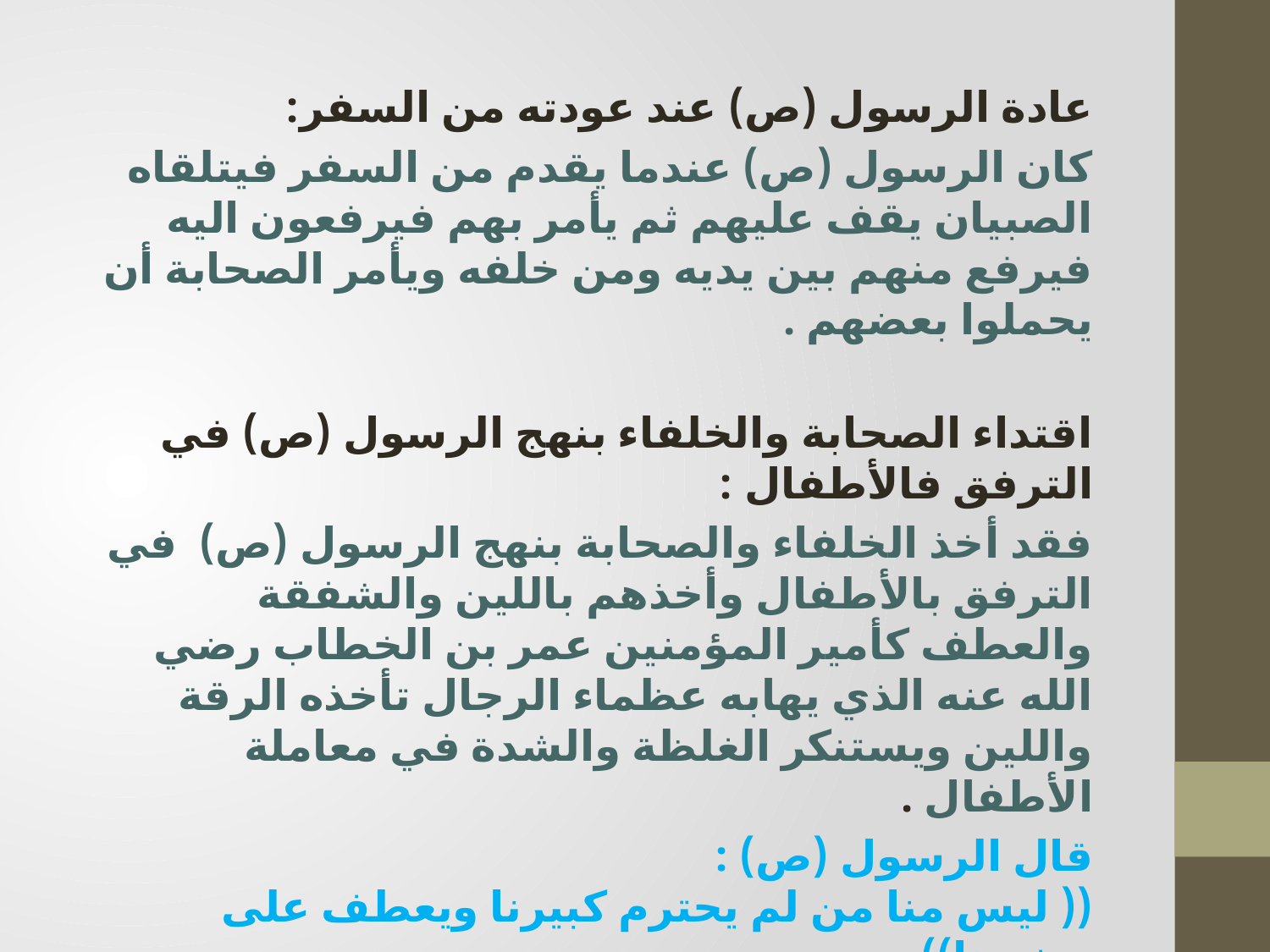

عادة الرسول (ص) عند عودته من السفر:
كان الرسول (ص) عندما يقدم من السفر فيتلقاه الصبيان يقف عليهم ثم يأمر بهم فيرفعون اليه فيرفع منهم بين يديه ومن خلفه ويأمر الصحابة أن يحملوا بعضهم .

اقتداء الصحابة والخلفاء بنهج الرسول (ص) في الترفق فالأطفال :
فقد أخذ الخلفاء والصحابة بنهج الرسول (ص)  في الترفق بالأطفال وأخذهم باللين والشفقة والعطف كأمير المؤمنين عمر بن الخطاب رضي الله عنه الذي يهابه عظماء الرجال تأخذه الرقة واللين ويستنكر الغلظة والشدة في معاملة الأطفال .
قال الرسول (ص) :
(( ليس منا من لم يحترم كبيرنا ويعطف على صغيرنا))